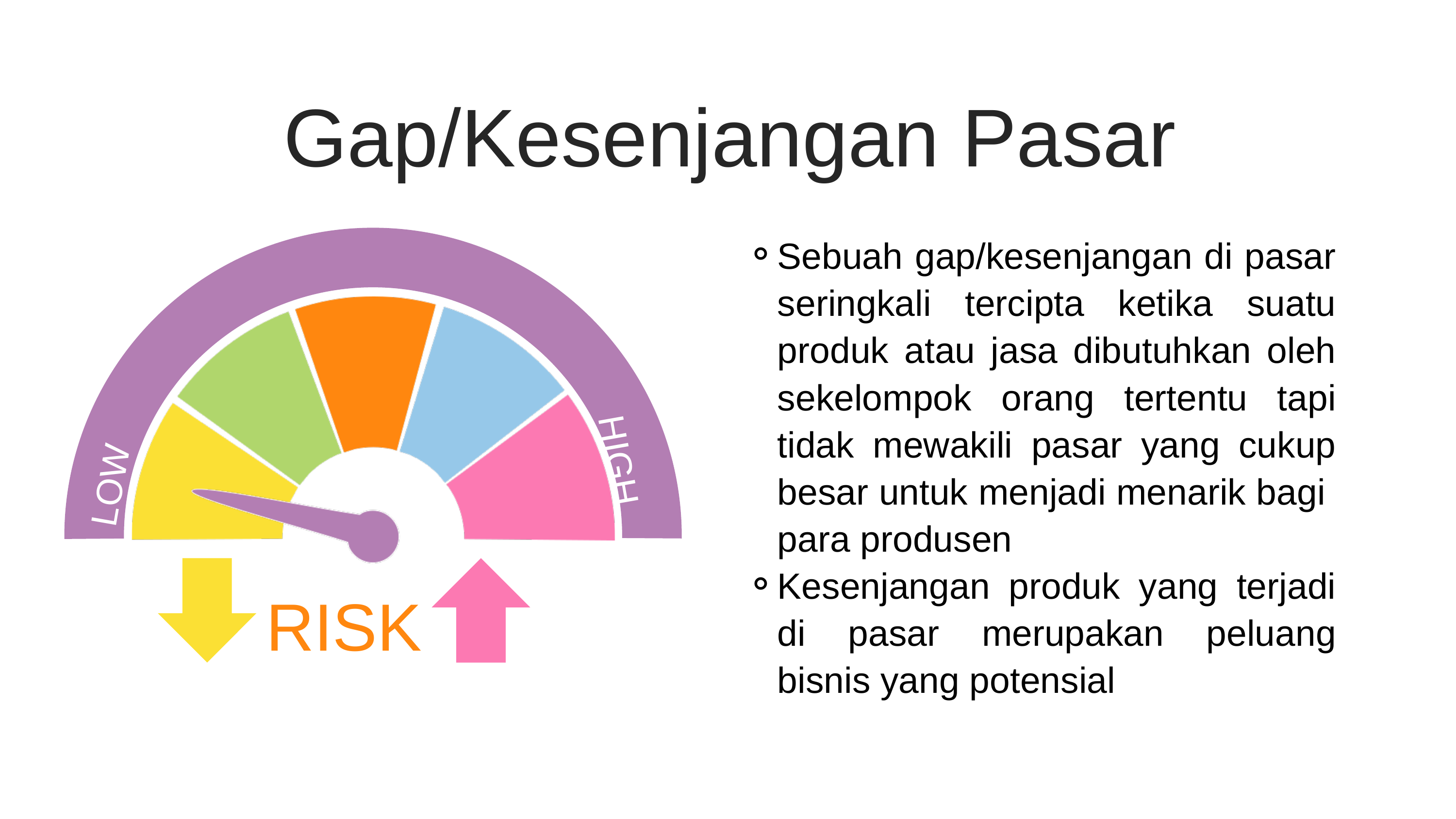

Gap/Kesenjangan Pasar

Sebuah gap/kesenjangan di pasar seringkali tercipta ketika suatu produk atau jasa dibutuhkan oleh sekelompok orang tertentu tapi tidak mewakili pasar yang cukup besar untuk menjadi menarik bagi  para produsen
Kesenjangan produk yang terjadi di pasar merupakan peluang bisnis yang potensial

HIGH
LOW

RISK